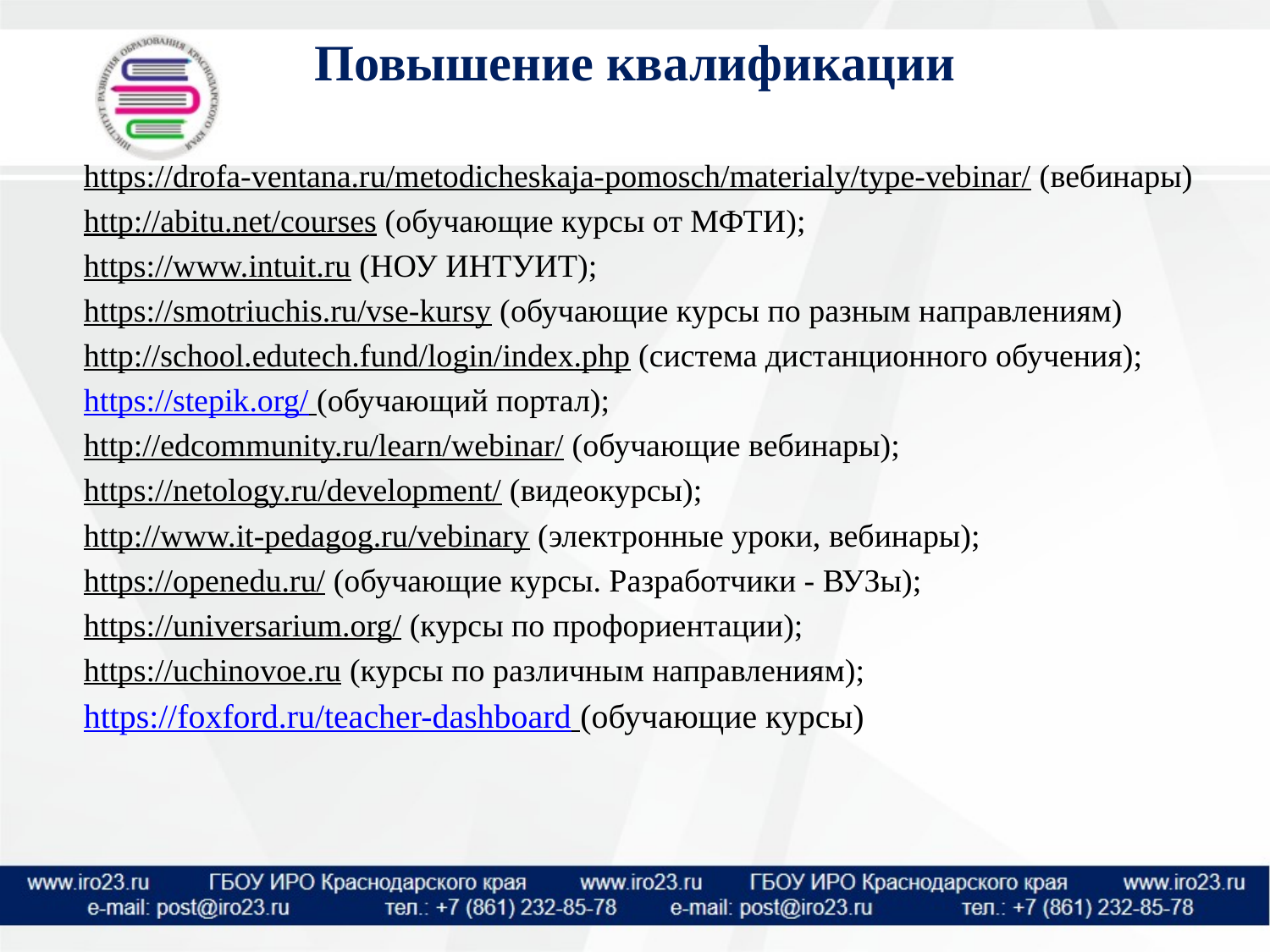

# Повышение квалификации
https://drofa-ventana.ru/metodicheskaja-pomosch/materialy/type-vebinar/ (вебинары)
http://abitu.net/courses (обучающие курсы от МФТИ);
https://www.intuit.ru (НОУ ИНТУИТ);
https://smotriuchis.ru/vse-kursy (обучающие курсы по разным направлениям)
http://school.edutech.fund/login/index.php (система дистанционного обучения);
https://stepik.org/ (обучающий портал);
http://edcommunity.ru/learn/webinar/ (обучающие вебинары);
https://netology.ru/development/ (видеокурсы);
http://www.it-pedagog.ru/vebinary (электронные уроки, вебинары);
https://openedu.ru/ (обучающие курсы. Разработчики - ВУЗы);
https://universarium.org/ (курсы по профориентации);
https://uchinovoe.ru (курсы по различным направлениям);
https://foxford.ru/teacher-dashboard (обучающие курсы)